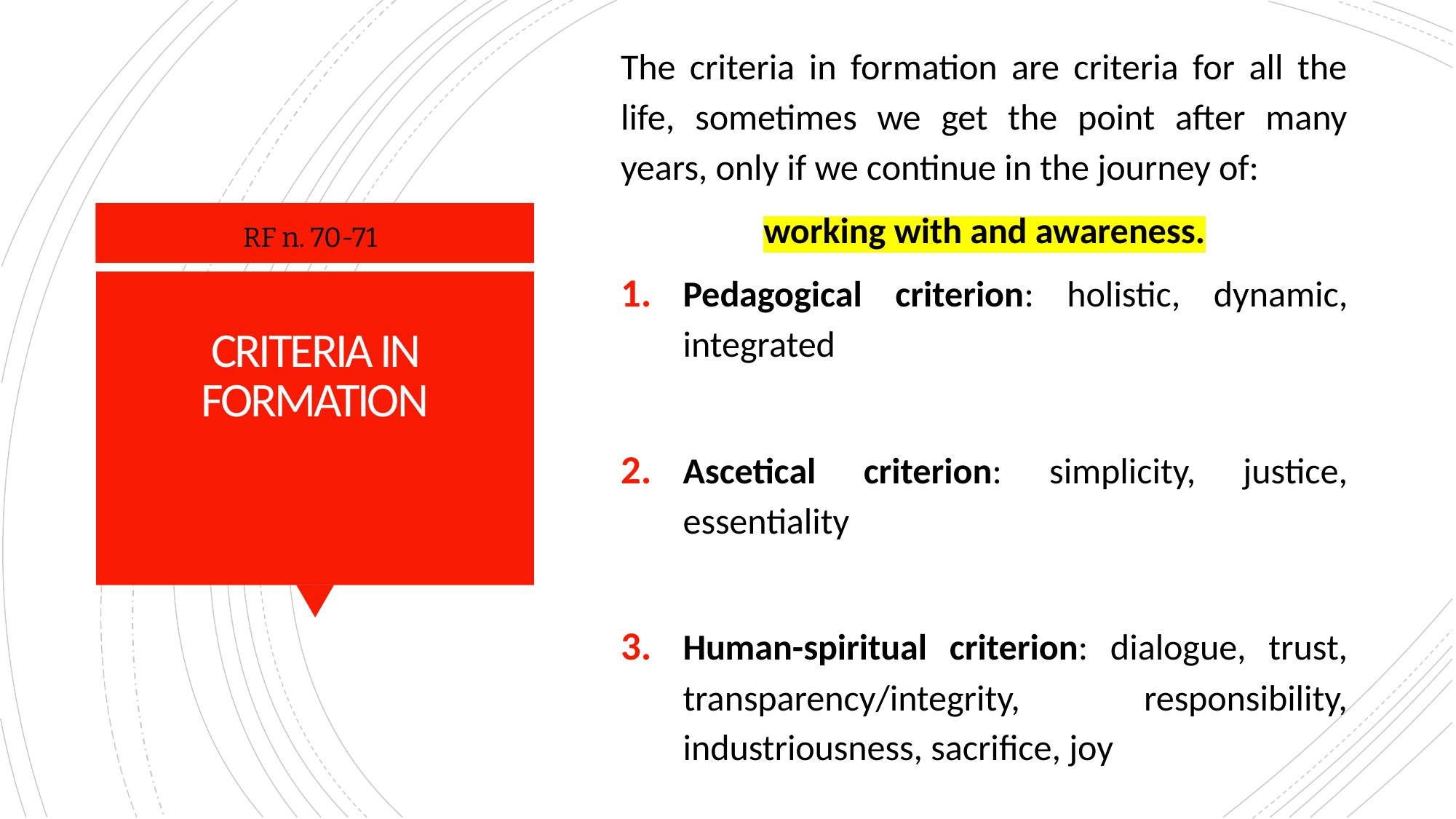

The criteria in formation are criteria for all the life, sometimes we get the point after many years, only if we continue in the journey of:
working with and awareness.
Pedagogical criterion: holistic, dynamic, integrated

Ascetical criterion: simplicity, justice, essentiality

Human-spiritual criterion: dialogue, trust, transparency/integrity, responsibility, industriousness, sacrifice, joy

RF n. 70-71
# CRITERIA IN FORMATION